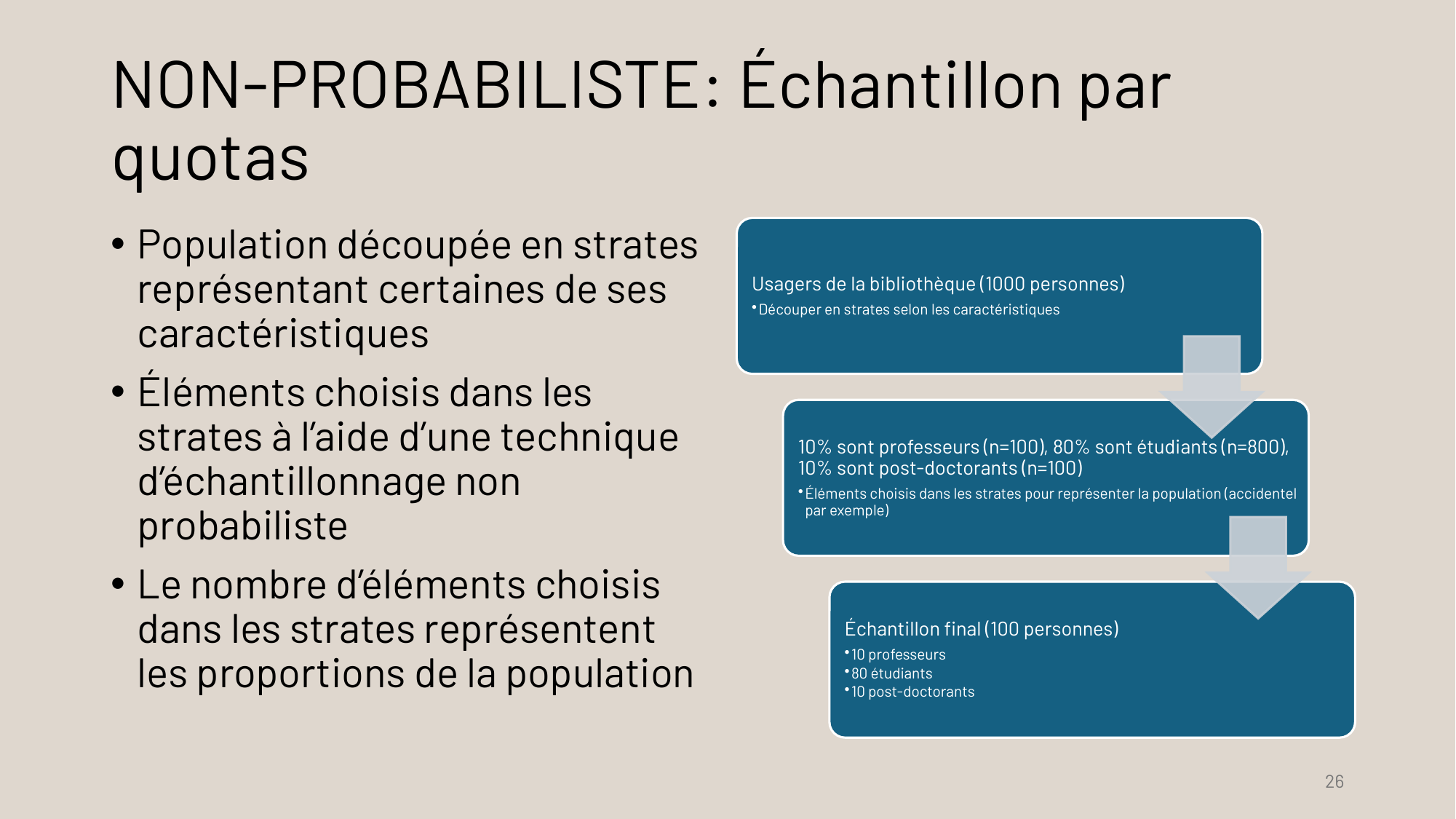

# NON-PROBABILISTE: Échantillon par quotas
Population découpée en strates représentant certaines de ses caractéristiques
Éléments choisis dans les strates à l’aide d’une technique d’échantillonnage non probabiliste
Le nombre d’éléments choisis dans les strates représentent les proportions de la population

Usagers de la bibliothèque (1000 personnes)
Découper en strates selon les caractéristiques
10% sont professeurs (n=100), 80% sont étudiants (n=800), 10% sont post-doctorants (n=100)
Éléments choisis dans les strates pour représenter la population (accidentel par exemple)
Échantillon final (100 personnes)
10 professeurs
80 étudiants
10 post-doctorants

26